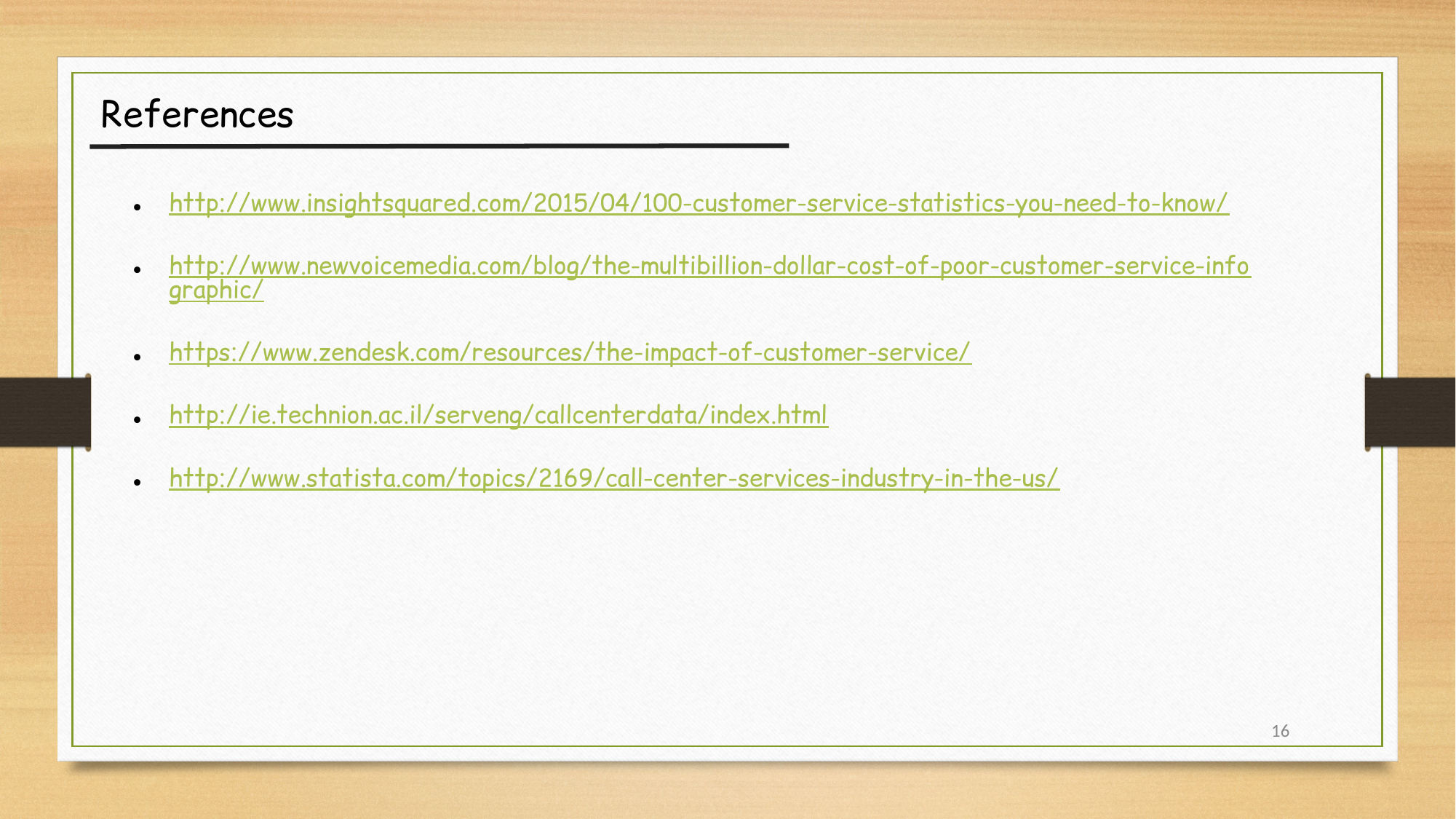

References
http://www.insightsquared.com/2015/04/100-customer-service-statistics-you-need-to-know/

http://www.newvoicemedia.com/blog/the-multibillion-dollar-cost-of-poor-customer-service-infographic/

https://www.zendesk.com/resources/the-impact-of-customer-service/

http://ie.technion.ac.il/serveng/callcenterdata/index.html

http://www.statista.com/topics/2169/call-center-services-industry-in-the-us/

16